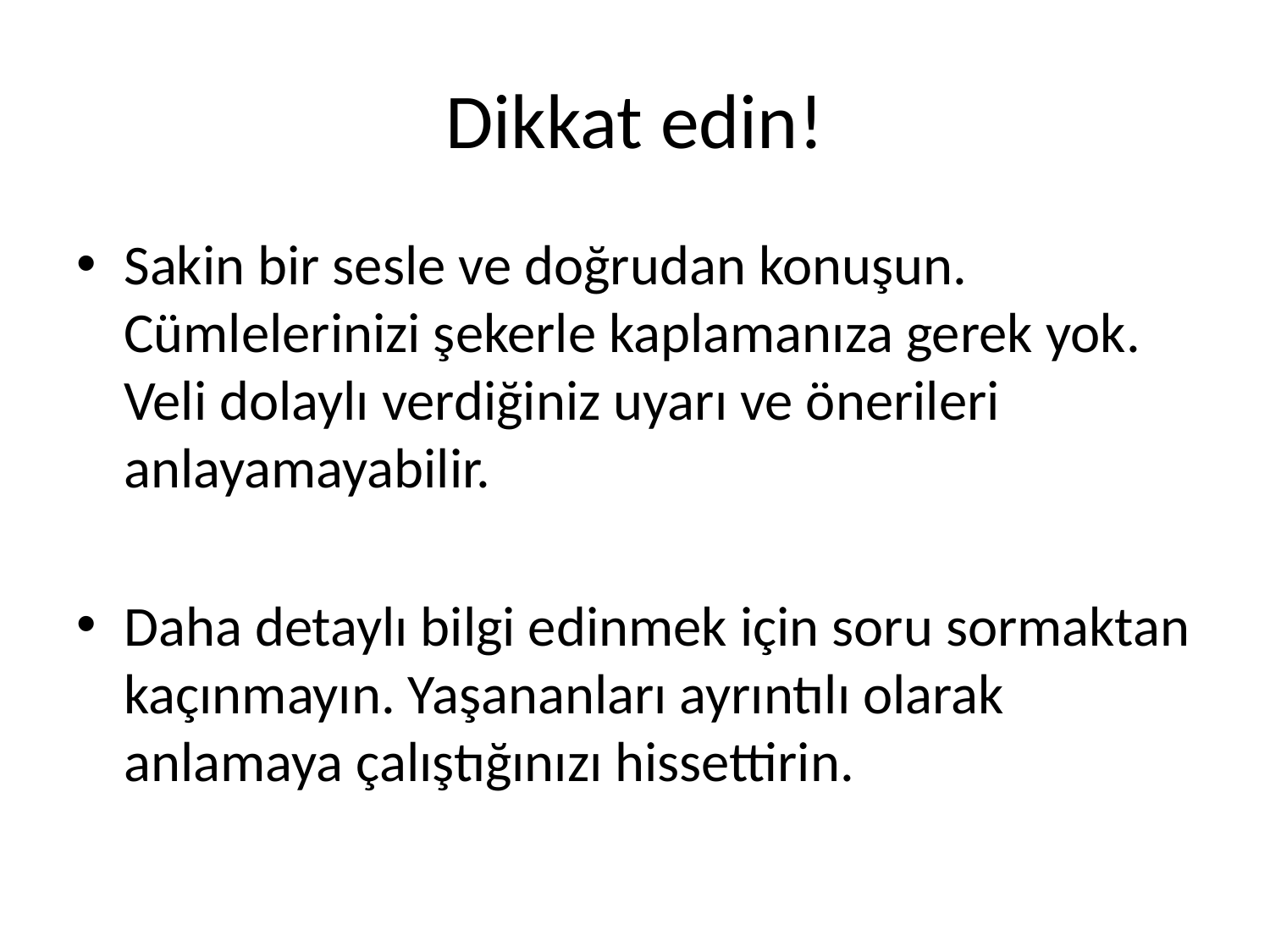

# Dikkat edin!
Sakin bir sesle ve doğrudan konuşun. Cümlelerinizi şekerle kaplamanıza gerek yok. Veli dolaylı verdiğiniz uyarı ve önerileri anlayamayabilir.

Daha detaylı bilgi edinmek için soru sormaktan kaçınmayın. Yaşananları ayrıntılı olarak anlamaya çalıştığınızı hissettirin.